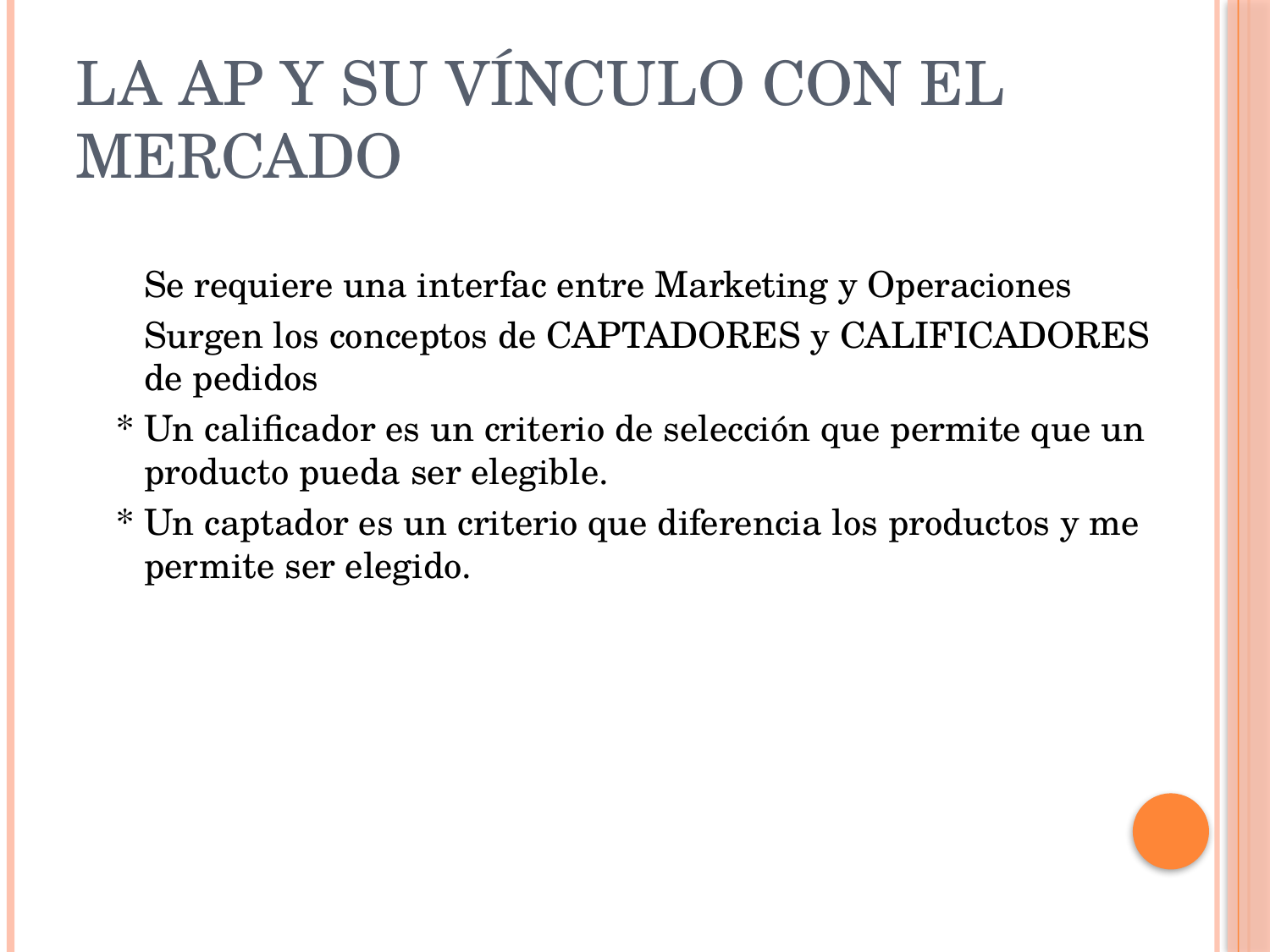

# La AP y su vínculo con el mercado

	Se requiere una interfac entre Marketing y Operaciones
	Surgen los conceptos de CAPTADORES y CALIFICADORES de pedidos
 * Un calificador es un criterio de selección que permite que un producto pueda ser elegible.
 * Un captador es un criterio que diferencia los productos y me permite ser elegido.